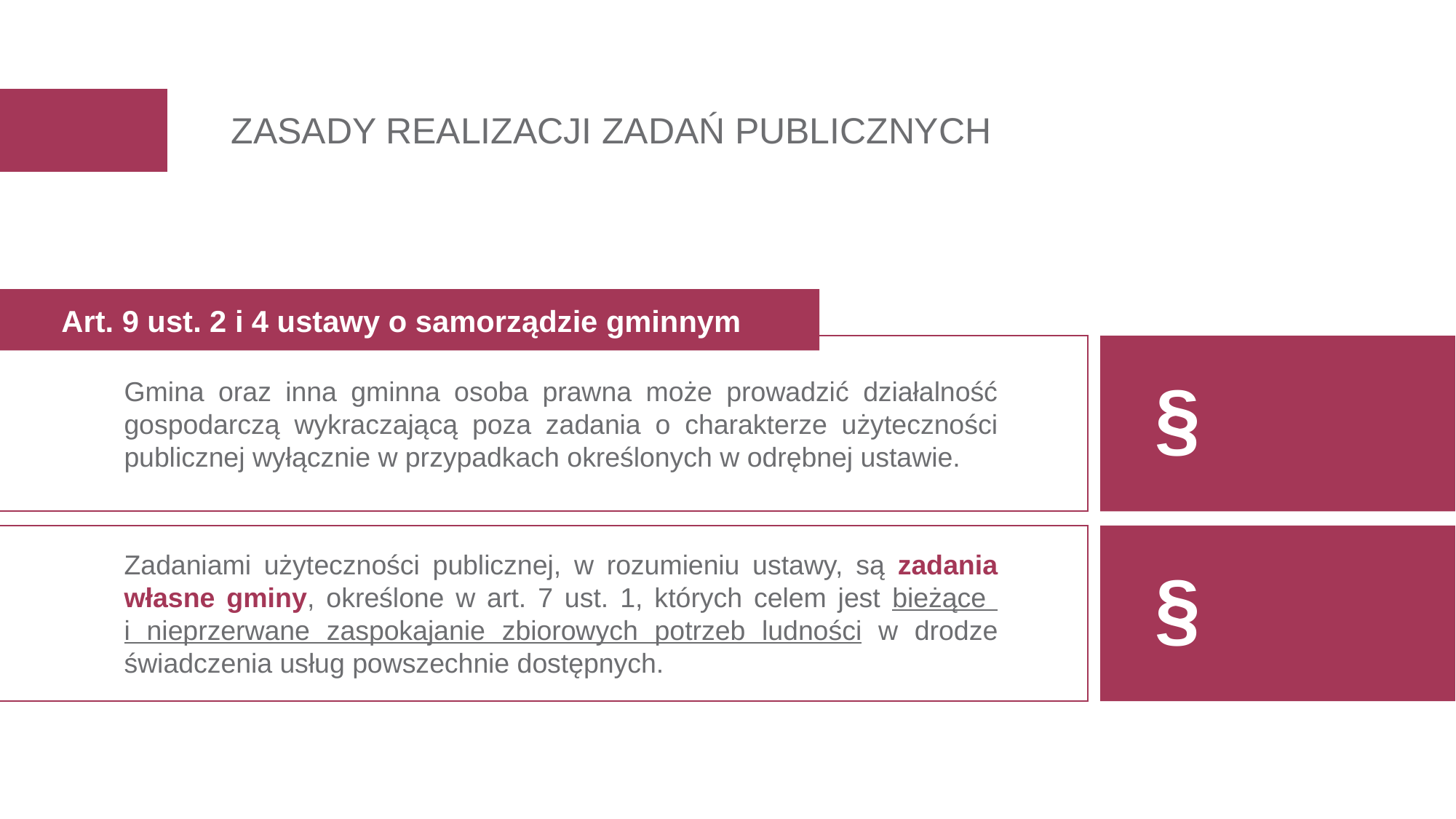

ZASADY REALIZACJI ZADAŃ PUBLICZNYCH
Art. 9 ust. 2 i 4 ustawy o samorządzie gminnym
Gmina oraz inna gminna osoba prawna może prowadzić działalność gospodarczą wykraczającą poza zadania o charakterze użyteczności publicznej wyłącznie w przypadkach określonych w odrębnej ustawie.
§
Zadaniami użyteczności publicznej, w rozumieniu ustawy, są zadania własne gminy, określone w art. 7 ust. 1, których celem jest bieżące
i nieprzerwane zaspokajanie zbiorowych potrzeb ludności w drodze świadczenia usług powszechnie dostępnych.
§